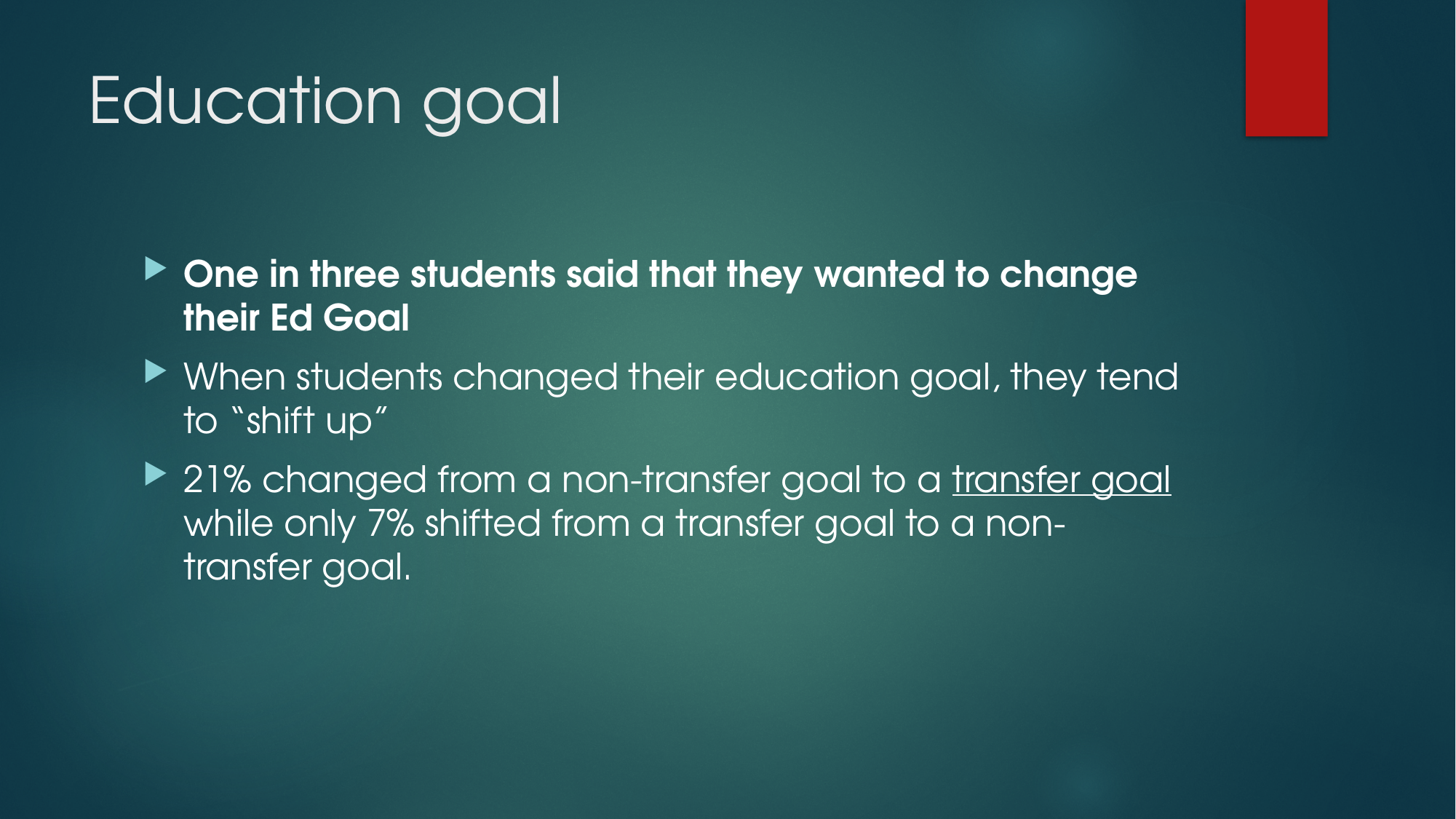

# Education goal
One in three students said that they wanted to change their Ed Goal
When students changed their education goal, they tend to “shift up”
21% changed from a non-transfer goal to a transfer goal while only 7% shifted from a transfer goal to a non-transfer goal.